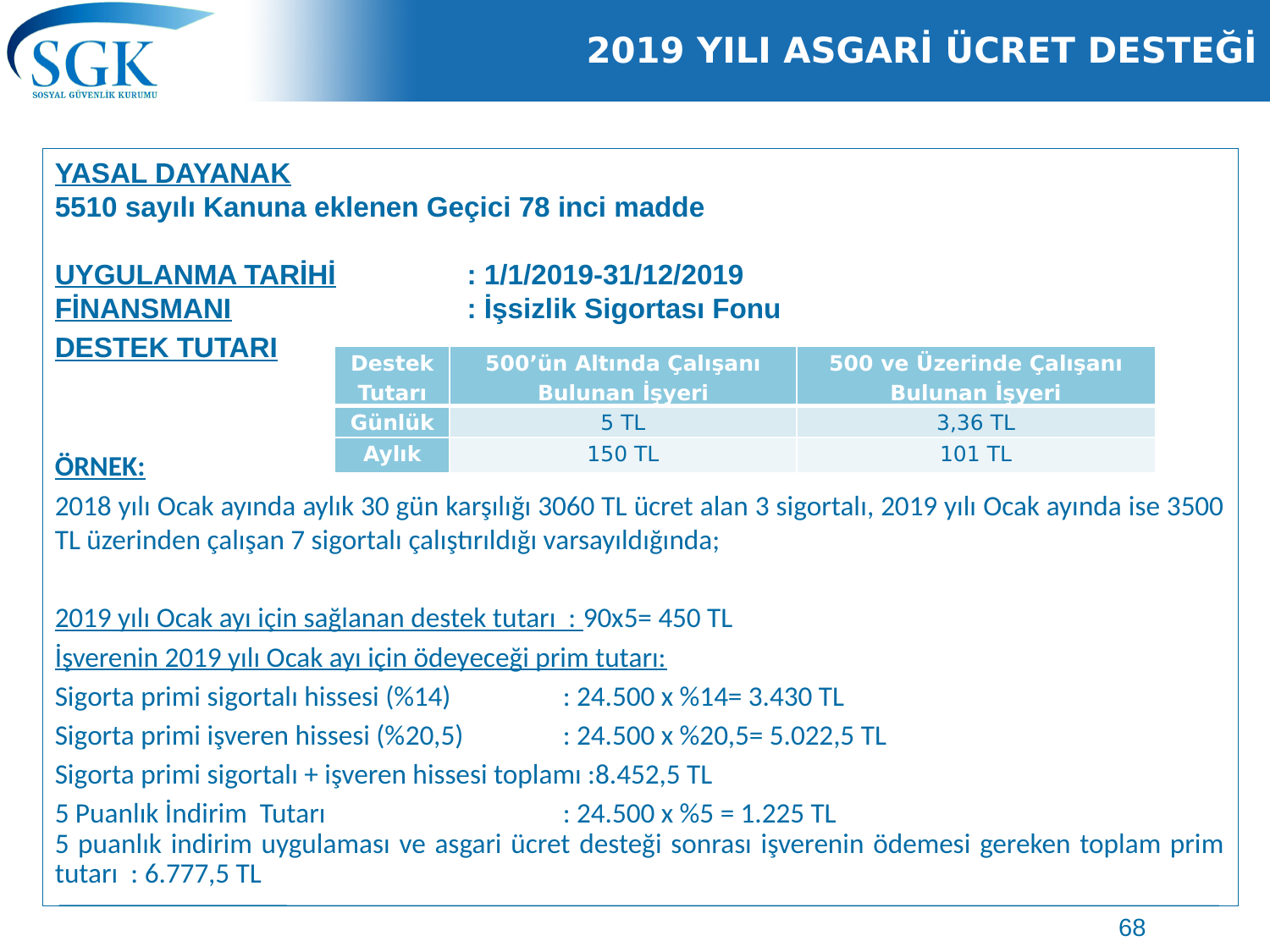

# 2019 YILI ASGARİ ÜCRET DESTEĞİ
YASAL DAYANAK
5510 sayılı Kanuna eklenen Geçici 78 inci madde

UYGULANMA TARİHİ	    : 1/1/2019-31/12/2019
FİNANSMANI		    : İşsizlik Sigortası Fonu
DESTEK TUTARI

ÖRNEK:
2018 yılı Ocak ayında aylık 30 gün karşılığı 3060 TL ücret alan 3 sigortalı, 2019 yılı Ocak ayında ise 3500 TL üzerinden çalışan 7 sigortalı çalıştırıldığı varsayıldığında;

2019 yılı Ocak ayı için sağlanan destek tutarı  : 90x5= 450 TL
İşverenin 2019 yılı Ocak ayı için ödeyeceği prim tutarı:
Sigorta primi sigortalı hissesi (%14)	: 24.500 x %14= 3.430 TL
Sigorta primi işveren hissesi (%20,5)	: 24.500 x %20,5= 5.022,5 TL
Sigorta primi sigortalı + işveren hissesi toplamı :8.452,5 TL
5 Puanlık İndirim  Tutarı		: 24.500 x %5 = 1.225 TL
5 puanlık indirim uygulaması ve asgari ücret desteği sonrası işverenin ödemesi gereken toplam prim tutarı  : 6.777,5 TL

| Destek Tutarı | 500’ün Altında Çalışanı Bulunan İşyeri | 500 ve Üzerinde Çalışanı Bulunan İşyeri |
| --- | --- | --- |
| Günlük | 5 TL | 3,36 TL |
| Aylık | 150 TL | 101 TL |